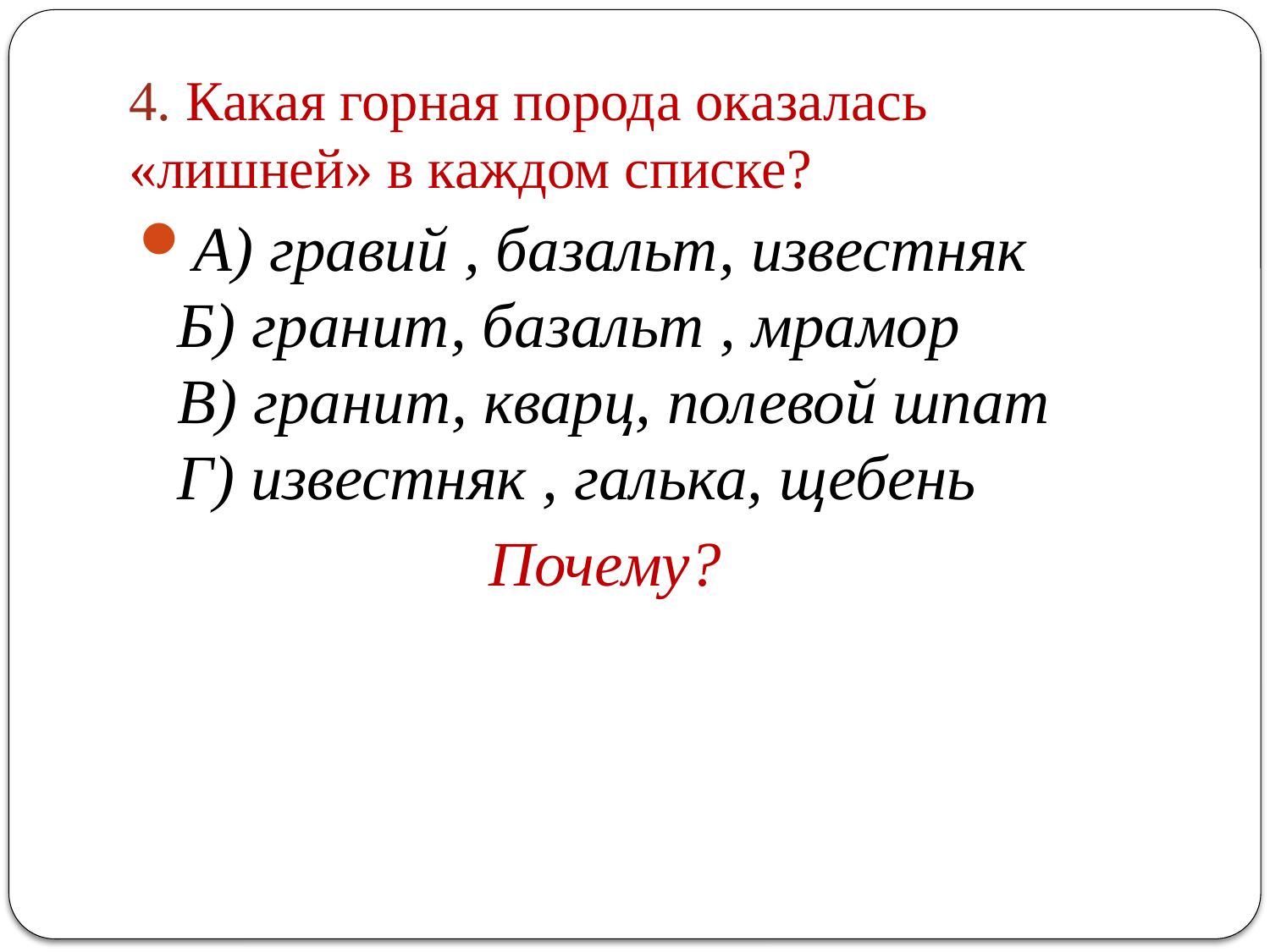

# 4. Какая горная порода оказалась «лишней» в каждом списке?
А) гравий , базальт, известняк
Б) гранит, базальт , мрамор
В) гранит, кварц, полевой шпат
Г) известняк , галька, щебень
                      Почему?